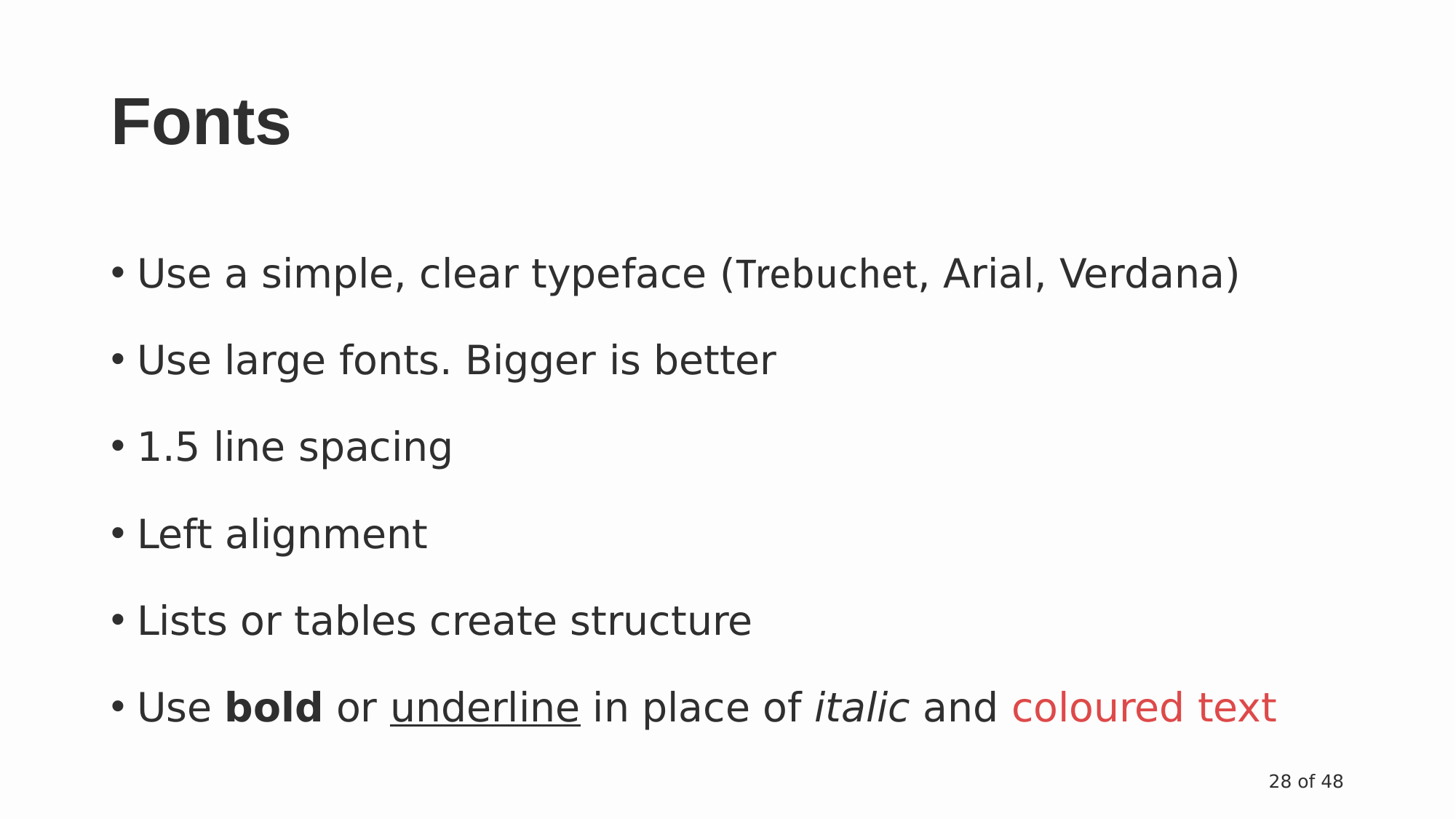

# Fonts
Use a simple, clear typeface (Trebuchet, Arial, Verdana)
Use large fonts. Bigger is better
1.5 line spacing
Left alignment
Lists or tables create structure
Use bold or underline in place of italic and coloured text
28 of 48